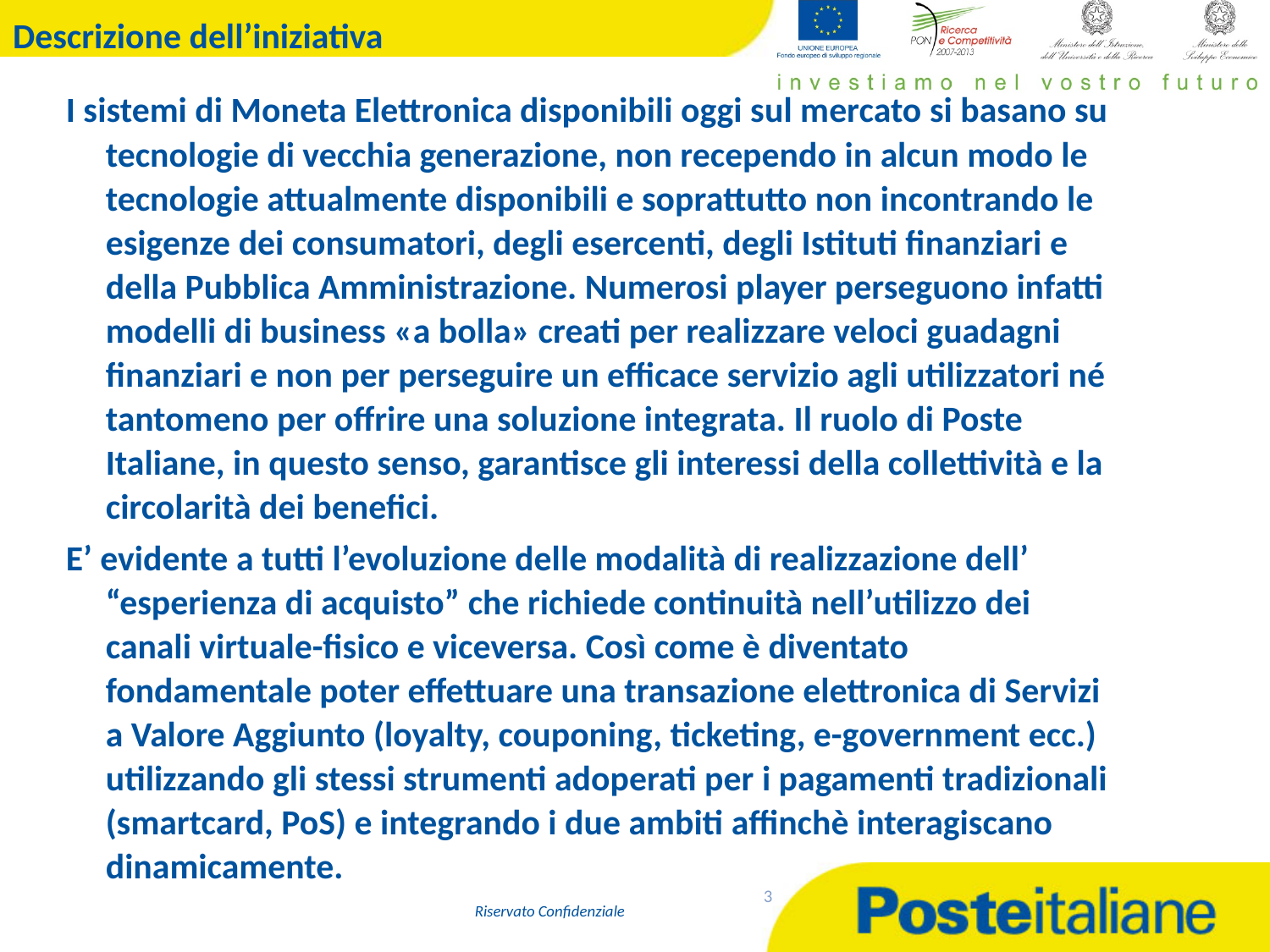

Descrizione dell’iniziativa
I sistemi di Moneta Elettronica disponibili oggi sul mercato si basano su tecnologie di vecchia generazione, non recependo in alcun modo le tecnologie attualmente disponibili e soprattutto non incontrando le esigenze dei consumatori, degli esercenti, degli Istituti finanziari e della Pubblica Amministrazione. Numerosi player perseguono infatti modelli di business «a bolla» creati per realizzare veloci guadagni finanziari e non per perseguire un efficace servizio agli utilizzatori né tantomeno per offrire una soluzione integrata. Il ruolo di Poste Italiane, in questo senso, garantisce gli interessi della collettività e la circolarità dei benefici.
E’ evidente a tutti l’evoluzione delle modalità di realizzazione dell’ “esperienza di acquisto” che richiede continuità nell’utilizzo dei canali virtuale-fisico e viceversa. Così come è diventato fondamentale poter effettuare una transazione elettronica di Servizi a Valore Aggiunto (loyalty, couponing, ticketing, e-government ecc.) utilizzando gli stessi strumenti adoperati per i pagamenti tradizionali (smartcard, PoS) e integrando i due ambiti affinchè interagiscano dinamicamente.
 3